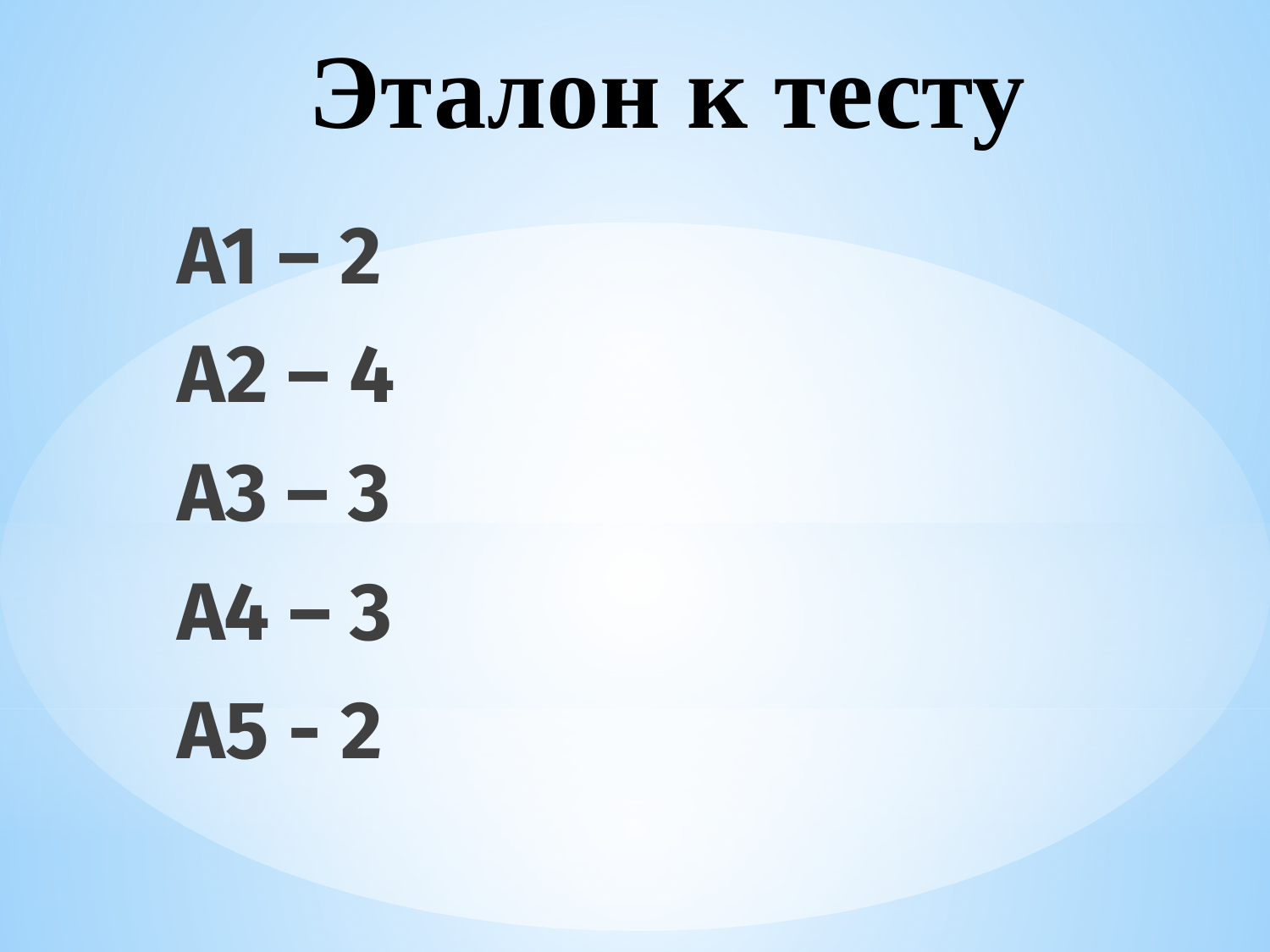

# Эталон к тесту
А1 – 2
А2 – 4
А3 – 3
А4 – 3
А5 - 2